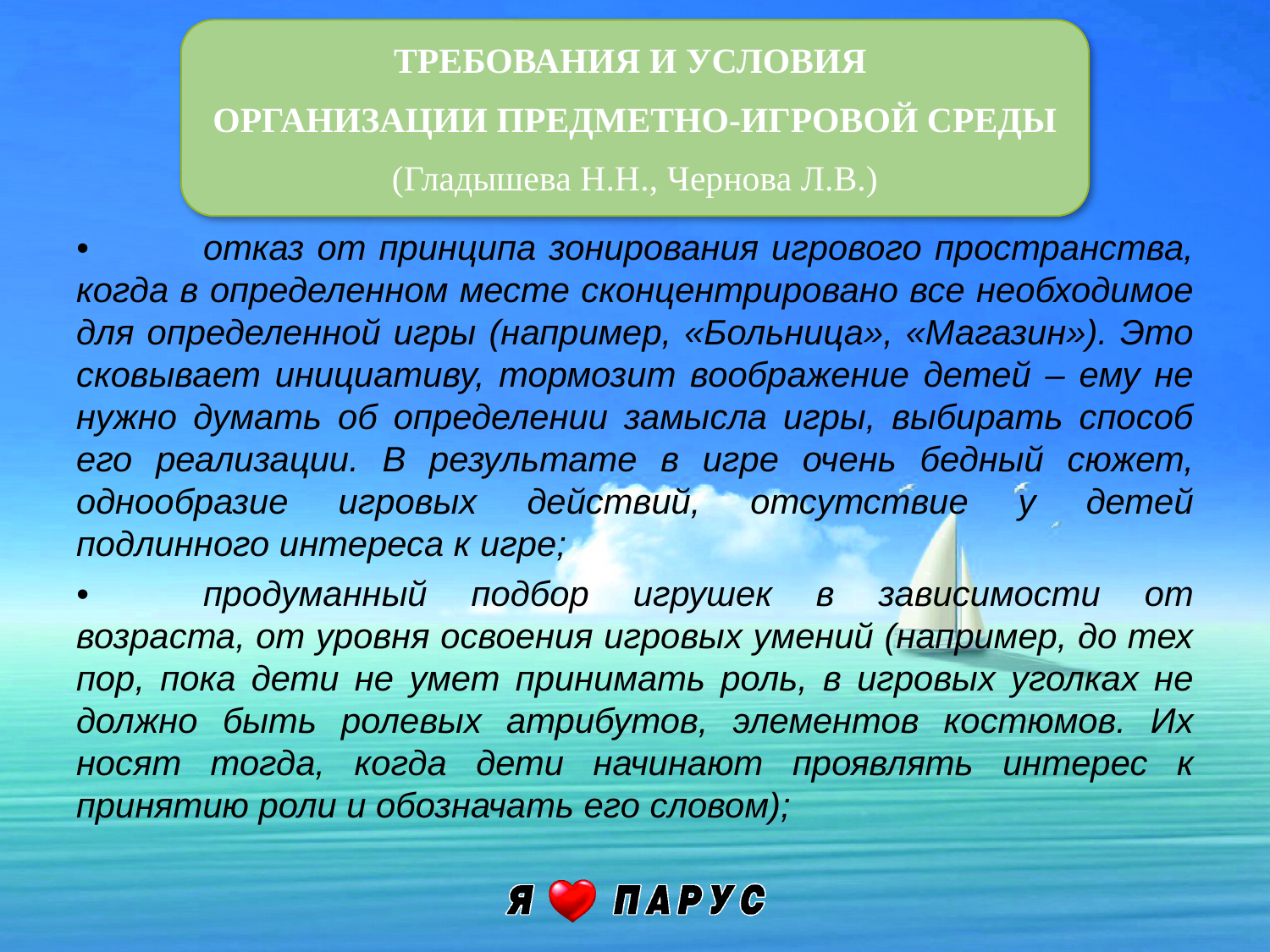

ТРЕБОВАНИЯ И УСЛОВИЯ
ОРГАНИЗАЦИИ ПРЕДМЕТНО-ИГРОВОЙ СРЕДЫ
(Гладышева Н.Н., Чернова Л.В.)

•	отказ от принципа зонирования игрового пространства, когда в определенном месте сконцентрировано все необходимое для определенной игры (например, «Больница», «Магазин»). Это сковывает инициативу, тормозит воображение детей – ему не нужно думать об определении замысла игры, выбирать способ его реализации. В результате в игре очень бедный сюжет, однообразие игровых действий, отсутствие у детей подлинного интереса к игре;
•	продуманный подбор игрушек в зависимости от возраста, от уровня освоения игровых умений (например, до тех пор, пока дети не умет принимать роль, в игровых уголках не должно быть ролевых атрибутов, элементов костюмов. Их носят тогда, когда дети начинают проявлять интерес к принятию роли и обозначать его словом);